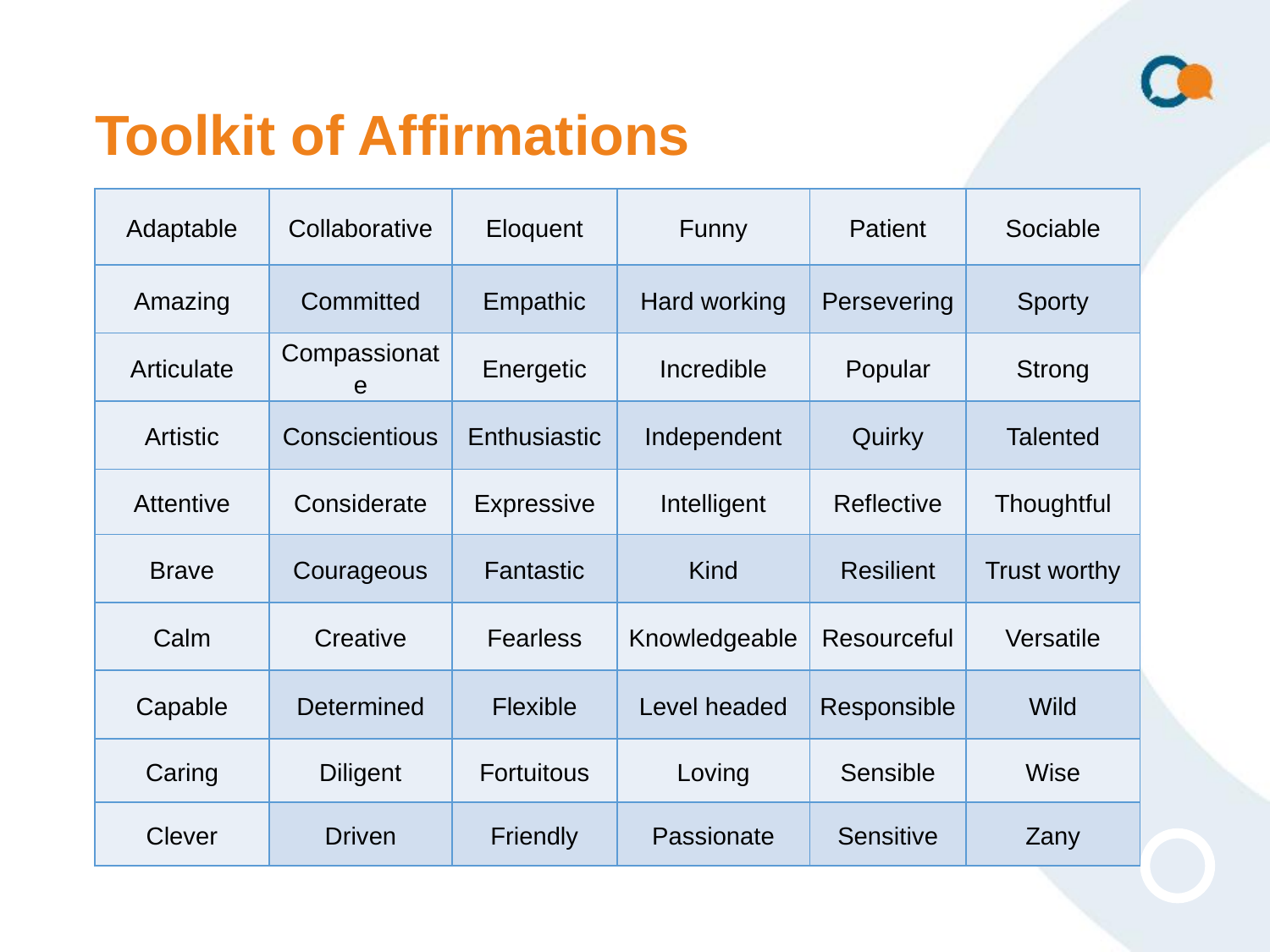

# Toolkit of Affirmations
| Adaptable | Collaborative | Eloquent | Funny | Patient | Sociable |
| --- | --- | --- | --- | --- | --- |
| Amazing | Committed | Empathic | Hard working | Persevering | Sporty |
| Articulate | Compassionate | Energetic | Incredible | Popular | Strong |
| Artistic | Conscientious | Enthusiastic | Independent | Quirky | Talented |
| Attentive | Considerate | Expressive | Intelligent | Reflective | Thoughtful |
| Brave | Courageous | Fantastic | Kind | Resilient | Trust worthy |
| Calm | Creative | Fearless | Knowledgeable | Resourceful | Versatile |
| Capable | Determined | Flexible | Level headed | Responsible | Wild |
| Caring | Diligent | Fortuitous | Loving | Sensible | Wise |
| Clever | Driven | Friendly | Passionate | Sensitive | Zany |